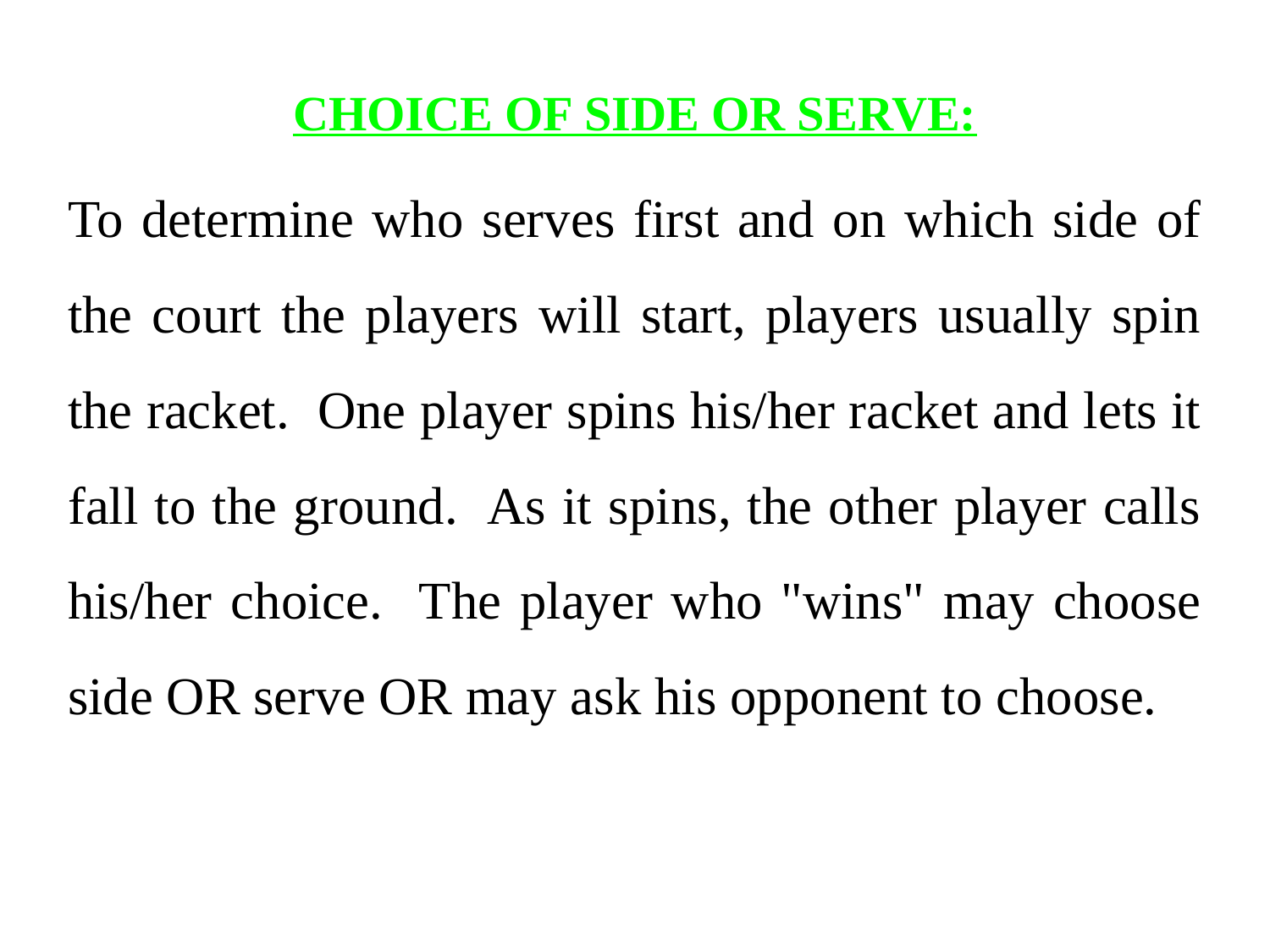

# CHOICE OF SIDE OR SERVE:
To determine who serves first and on which side of the court the players will start, players usually spin the racket.  One player spins his/her racket and lets it fall to the ground.  As it spins, the other player calls his/her choice.  The player who "wins" may choose side OR serve OR may ask his opponent to choose.